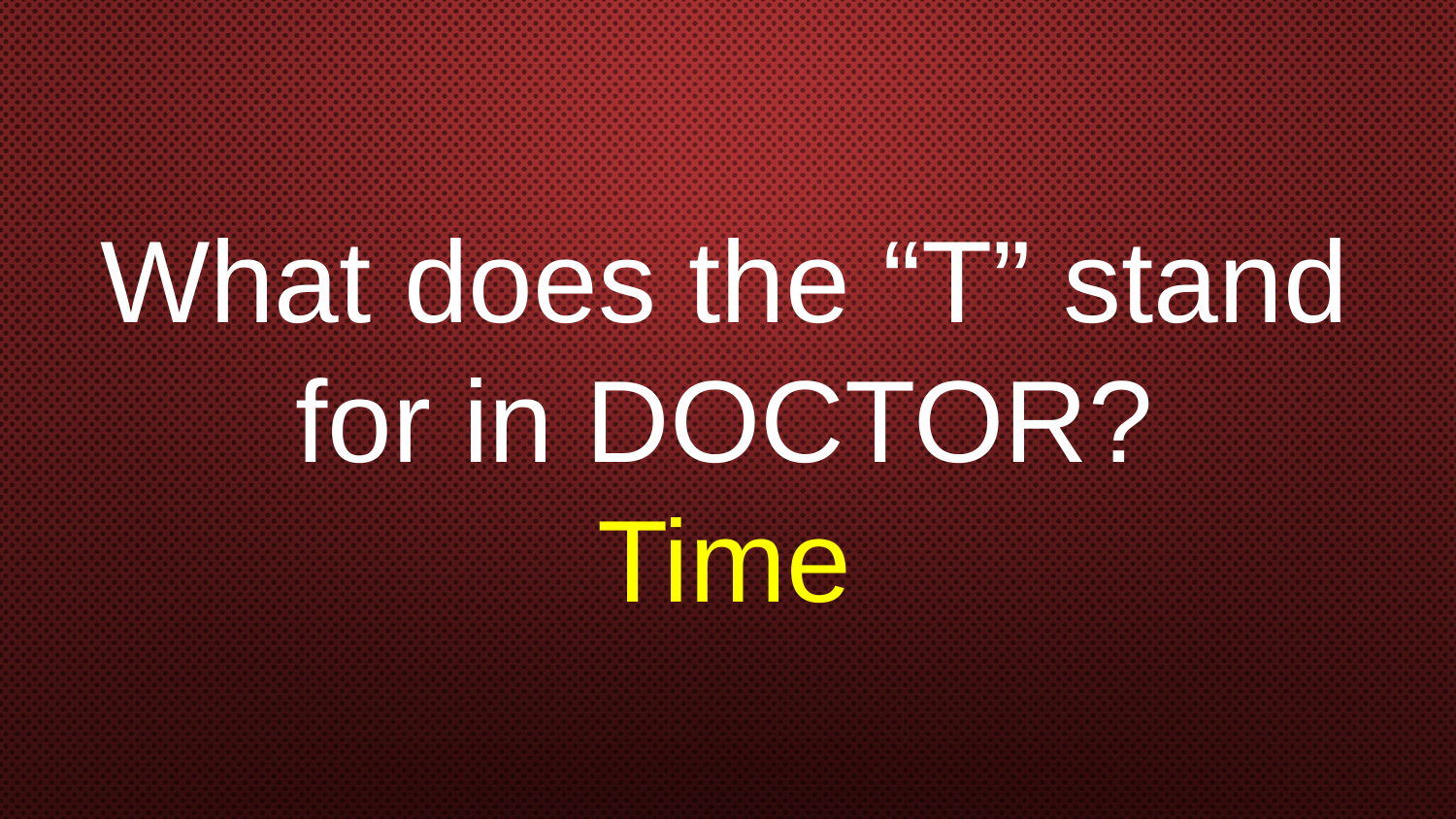

# What does the “T” stand for in DOCTOR? Time